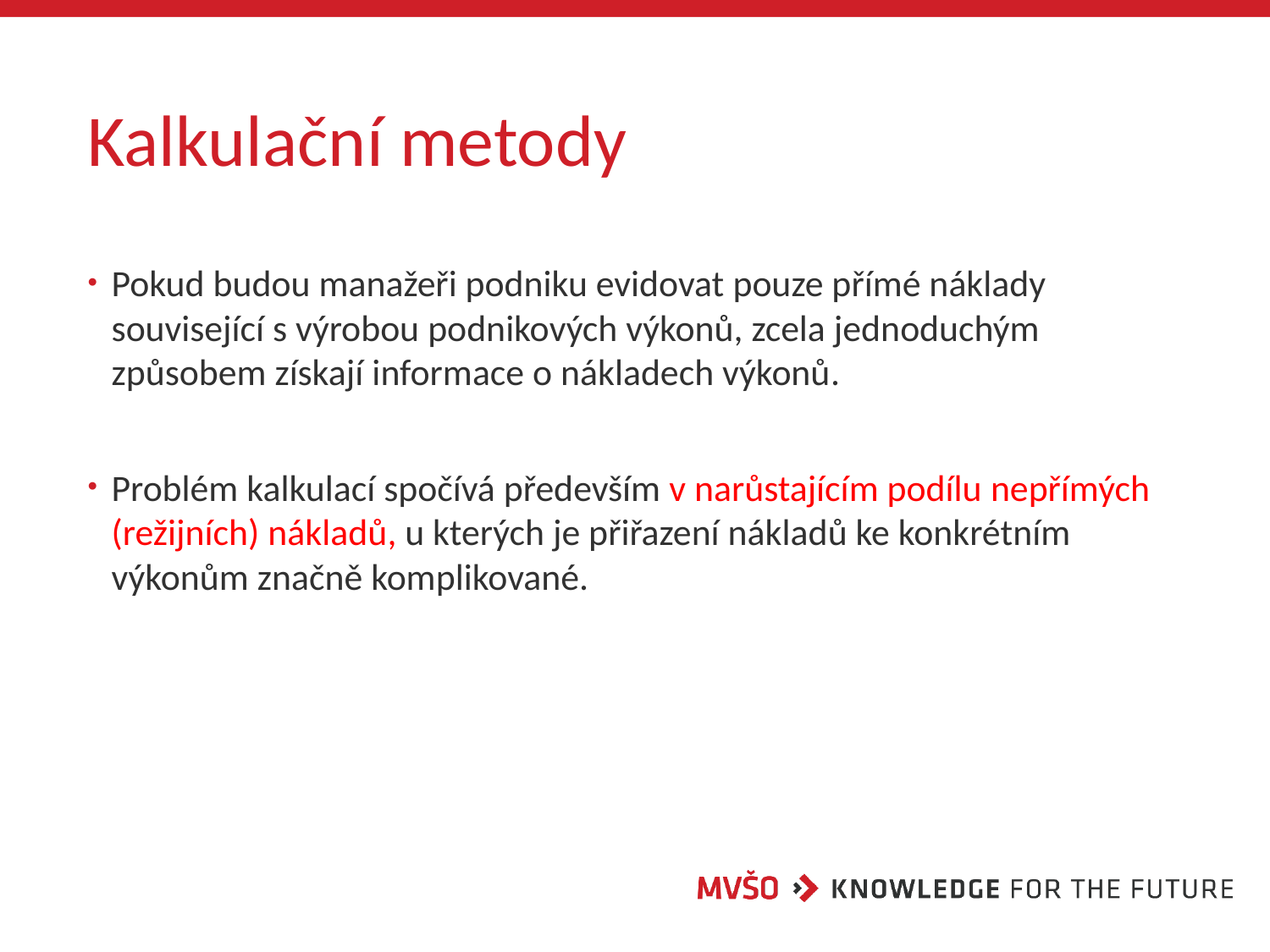

# Kalkulační metody
Pokud budou manažeři podniku evidovat pouze přímé náklady související s výrobou podnikových výkonů, zcela jednoduchým způsobem získají informace o nákladech výkonů.

Problém kalkulací spočívá především v narůstajícím podílu nepřímých (režijních) nákladů, u kterých je přiřazení nákladů ke konkrétním výkonům značně komplikované.